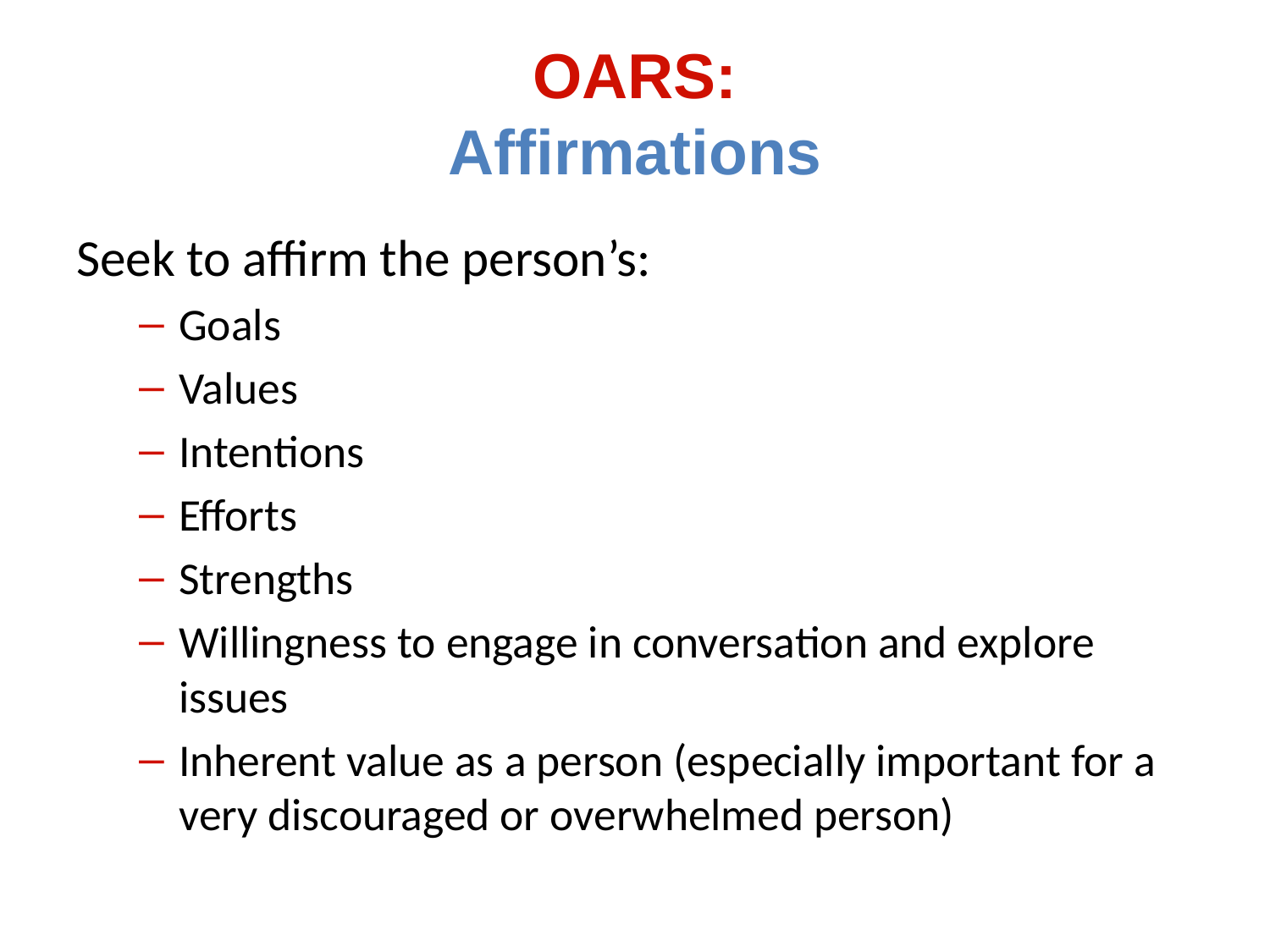

# OARS: Affirmations
Seek to affirm the person’s:
Goals
Values
Intentions
Efforts
Strengths
Willingness to engage in conversation and explore issues
Inherent value as a person (especially important for a very discouraged or overwhelmed person)